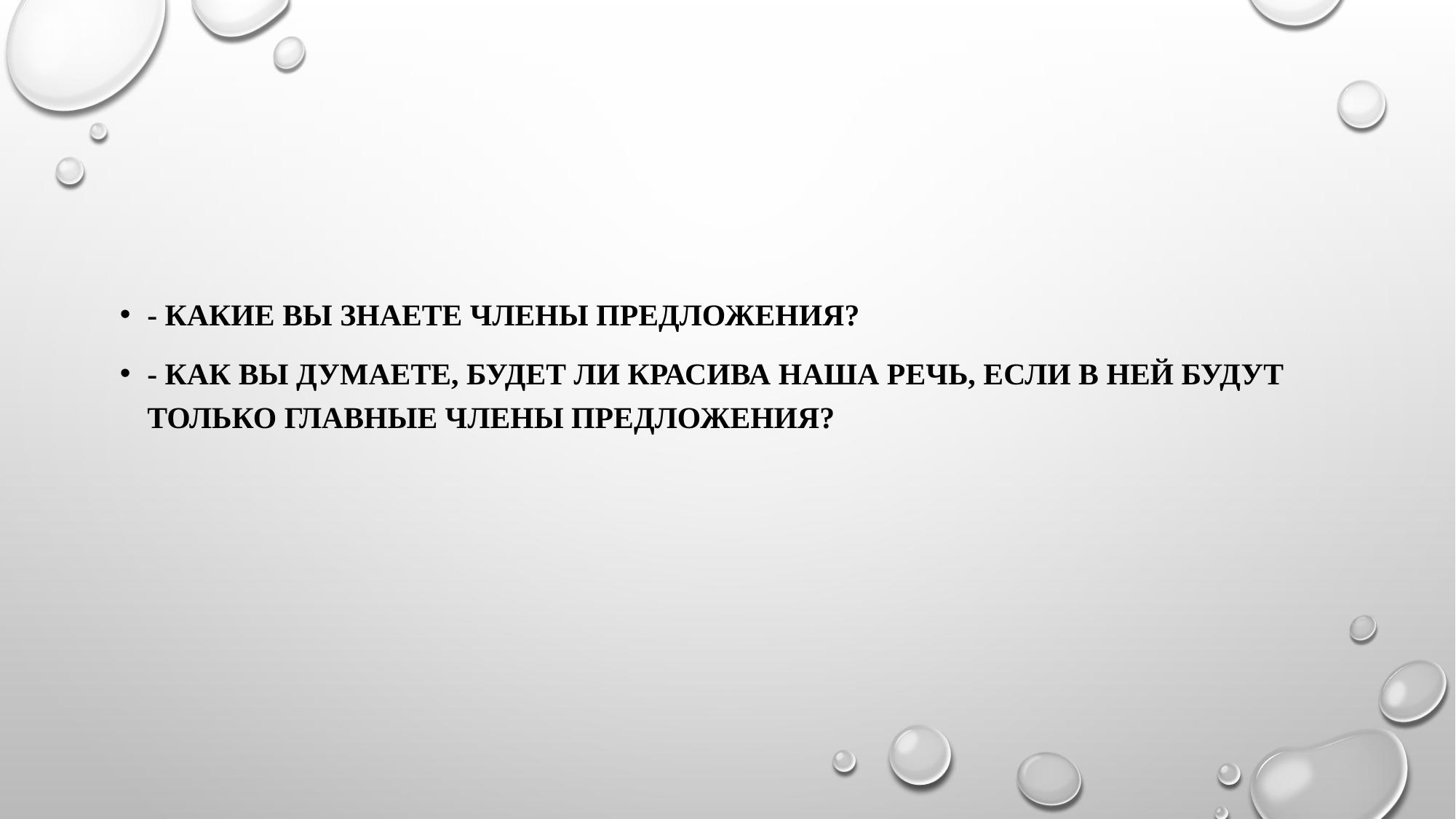

#
- Какие вы знаете члены предложения?
- Как вы думаете, будет ли красива наша речь, если в ней будут только главные члены предложения?